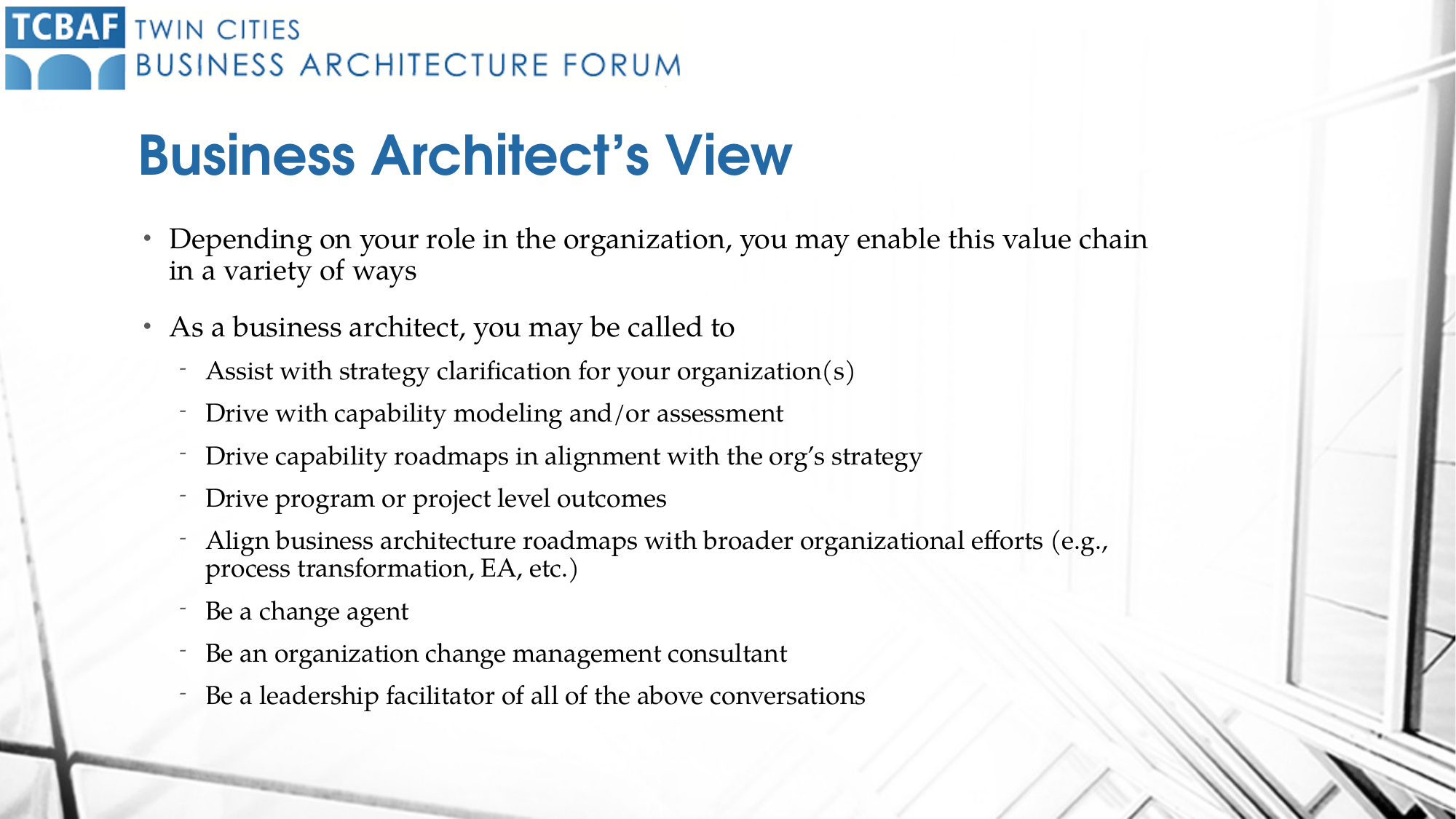

# Business Architect’s View
Depending on your role in the organization, you may enable this value chain in a variety of ways
As a business architect, you may be called to
Assist with strategy clarification for your organization(s)
Drive with capability modeling and/or assessment
Drive capability roadmaps in alignment with the org’s strategy
Drive program or project level outcomes
Align business architecture roadmaps with broader organizational efforts (e.g., process transformation, EA, etc.)
Be a change agent
Be an organization change management consultant
Be a leadership facilitator of all of the above conversations